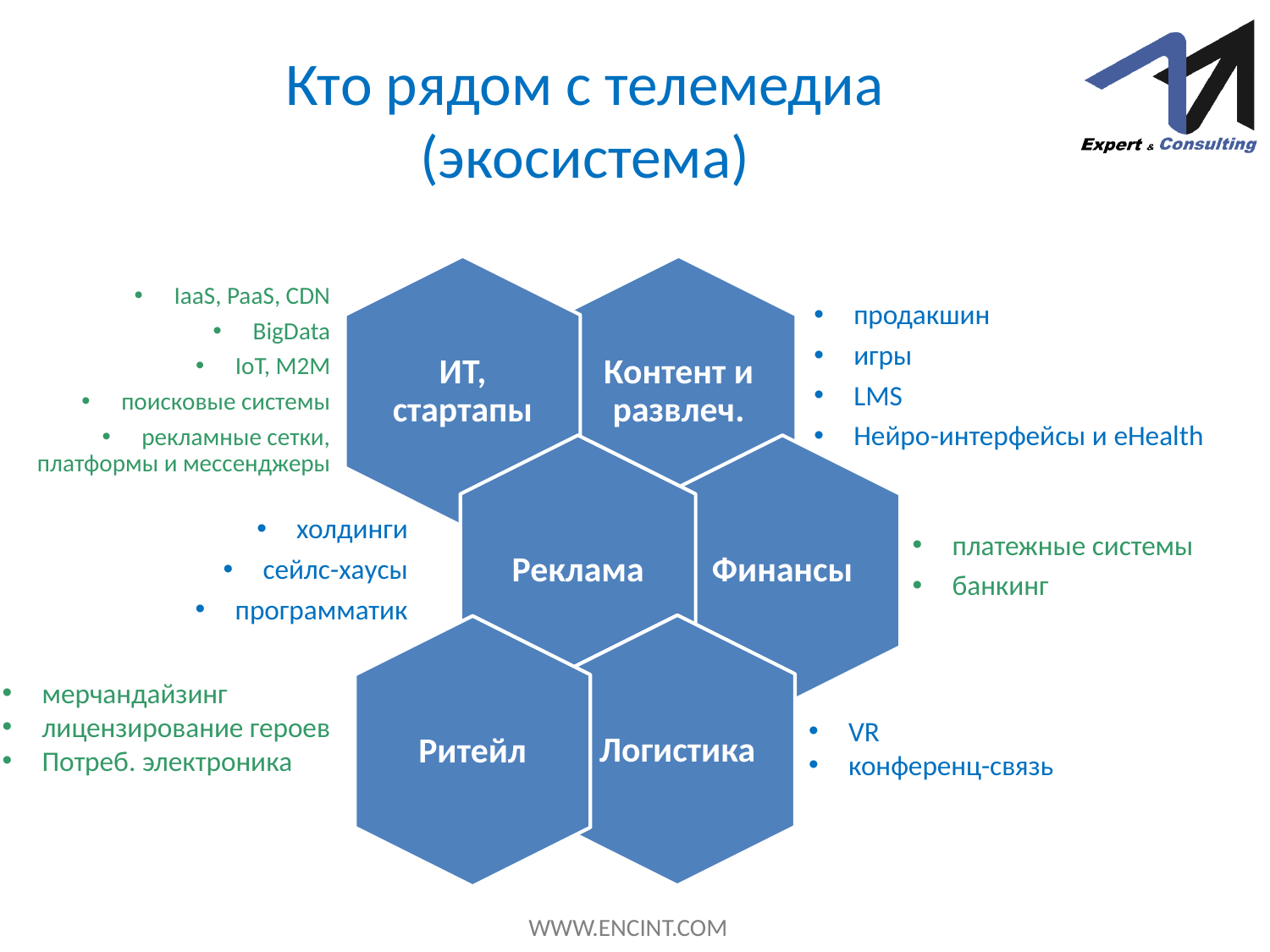

# Кто рядом с телемедиа (экосистема)

ИТ, стартапы

Контент и развлеч.
IaaS, PaaS, CDN
BigData
IoT, M2M
поисковые системы
рекламные сетки, платформы и мессенджеры
продакшин
игры
LMS
Нейро-интерфейсы и eHealth

Реклама

Финансы
холдинги
сейлс-хаусы
программатик
платежные системы
банкинг

Логистика

Ритейл
мерчандайзинг
лицензирование героев
Потреб. электроника
VR
конференц-связь